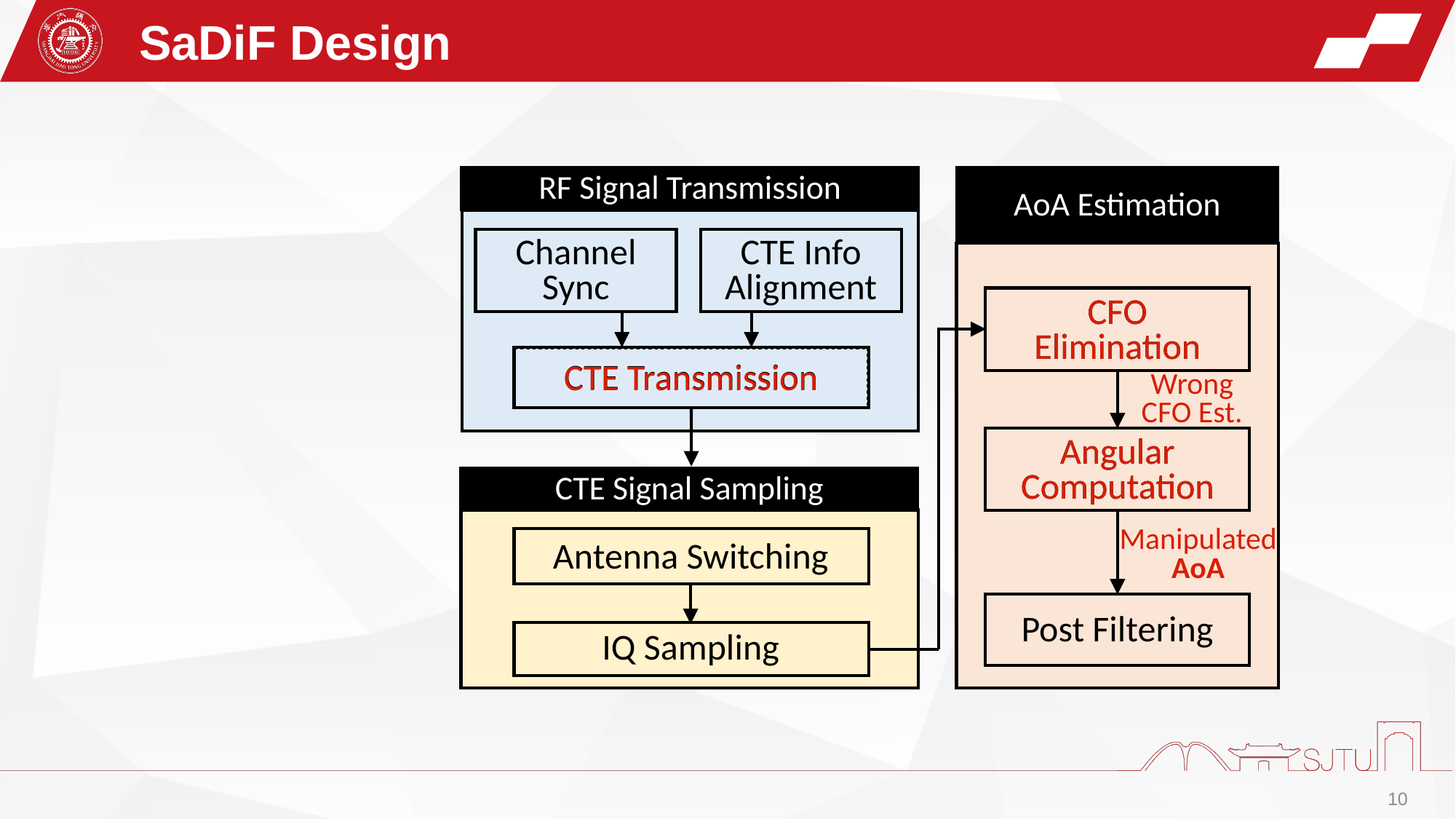

SaDiF Design
RF Signal Transmission
AoA Estimation

Channel Sync
CTE Info Alignment

CFO Elimination
CFO Elimination

CTE Transmission
CTE Transmission
Wrong
CFO Est.

Angular Computation
Angular Computation
CTE Signal Sampling

Manipulated
AoA

Antenna Switching

Post Filtering

IQ Sampling

10